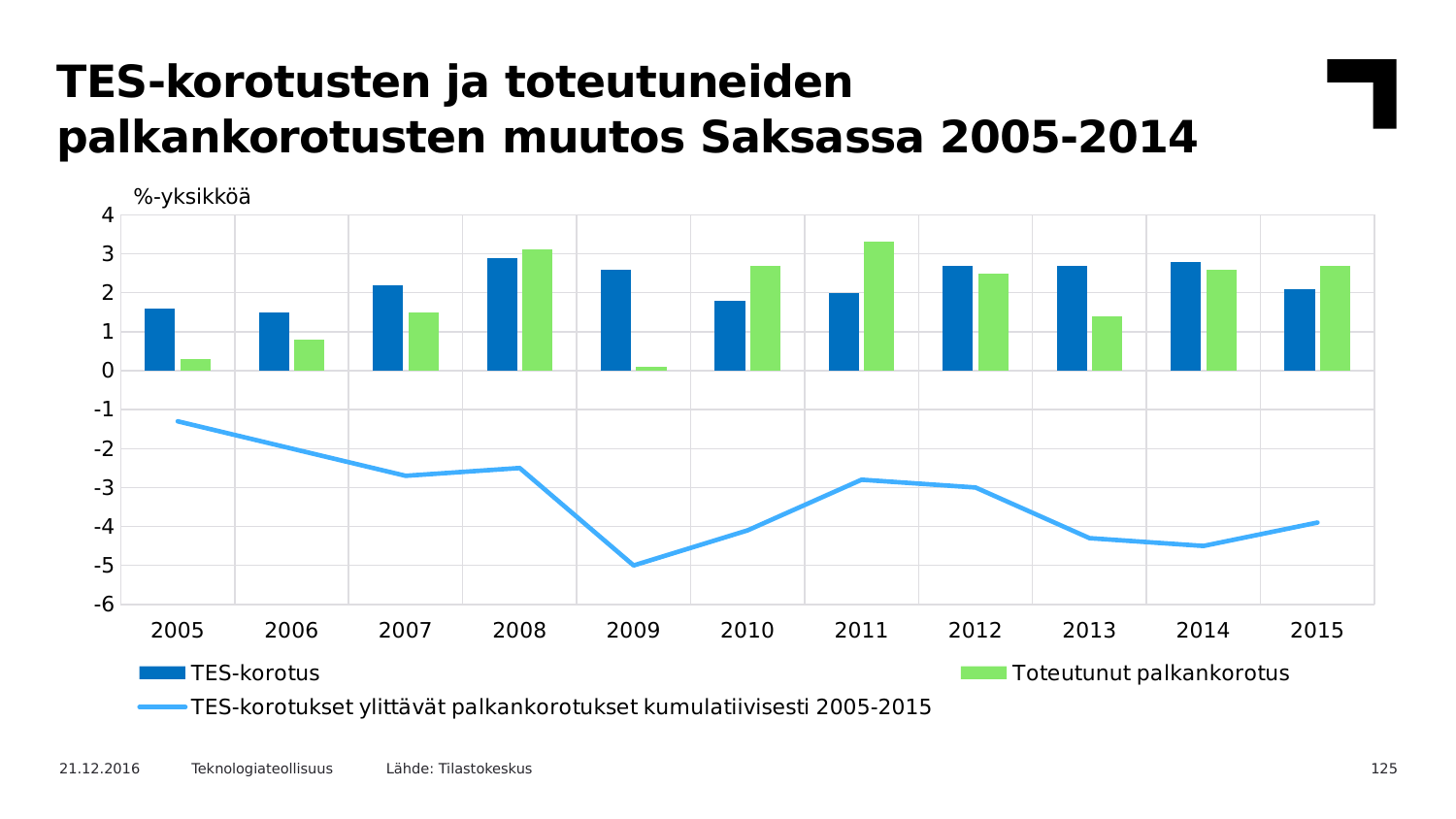

TES-korotusten ja toteutuneiden
palkankorotusten muutos Saksassa 2005-2014

### Chart

| Category | TES-korotus | Toteutunut palkankorotus | TES-korotukset ylittävät palkankorotukset kumulatiivisesti 2005-2015 |
|---|---|---|---|
| 2005 | 1.6 | 0.3 | -1.3 |
| 2006 | 1.5 | 0.8 | -2.0 |
| 2007 | 2.2 | 1.5 | -2.7 |
| 2008 | 2.9 | 3.1 | -2.5 |
| 2009 | 2.6 | 0.1 | -5.0 |
| 2010 | 1.8 | 2.7 | -4.1 |
| 2011 | 2.0 | 3.3 | -2.8 |
| 2012 | 2.7 | 2.5 | -3.0 |
| 2013 | 2.7 | 1.4 | -4.300000000000001 |
| 2014 | 2.8 | 2.6 | -4.5 |
| 2015 | 2.1 | 2.7 | -3.9 |
%-yksikköä
Lähde: Tilastokeskus
21.12.2016
Teknologiateollisuus
125